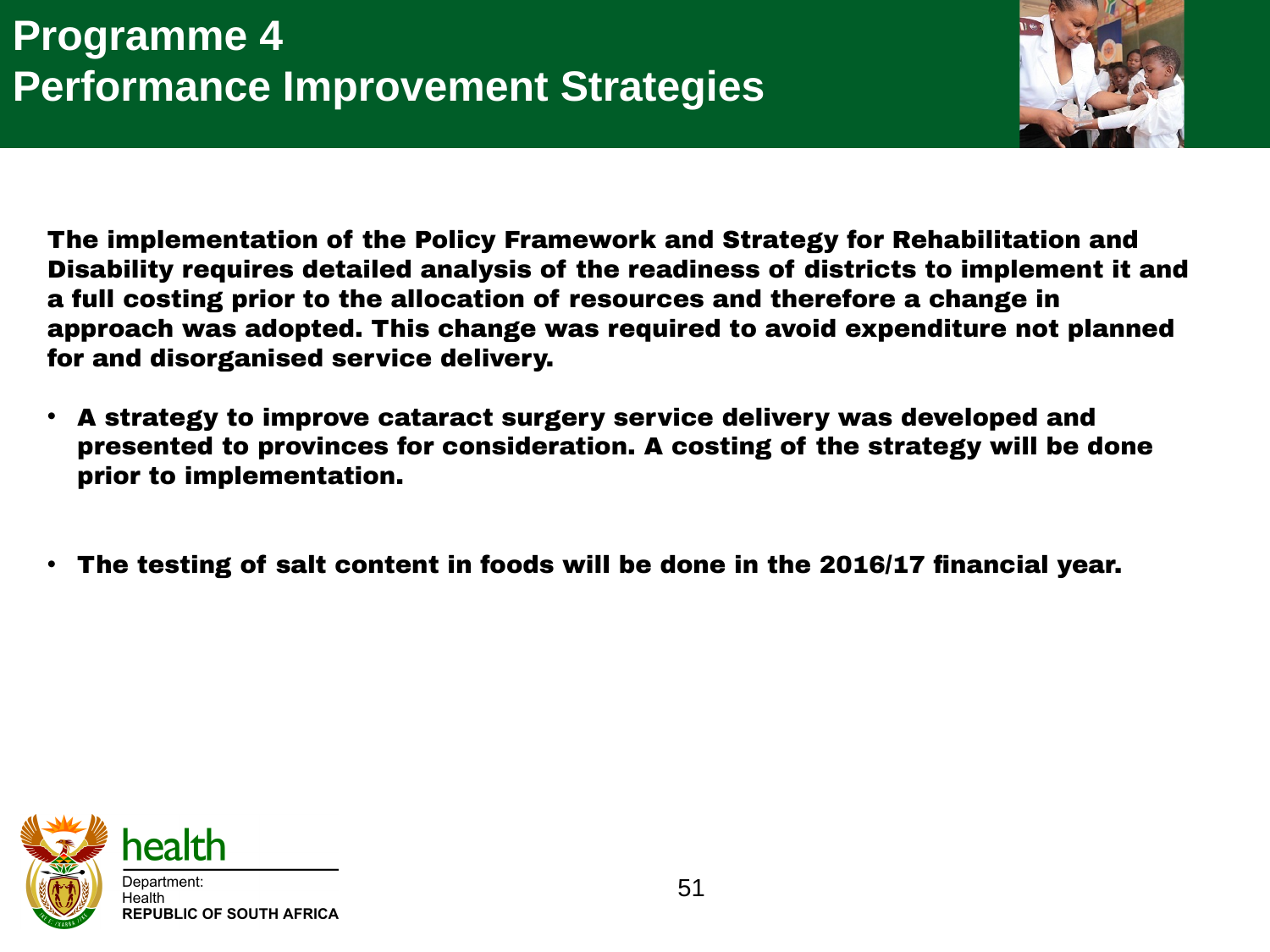

Programme 4
Performance Improvement Strategies

The implementation of the Policy Framework and Strategy for Rehabilitation and Disability requires detailed analysis of the readiness of districts to implement it and a full costing prior to the allocation of resources and therefore a change in approach was adopted. This change was required to avoid expenditure not planned for and disorganised service delivery.

A strategy to improve cataract surgery service delivery was developed and presented to provinces for consideration. A costing of the strategy will be done prior to implementation.

The testing of salt content in foods will be done in the 2016/17 financial year.

51